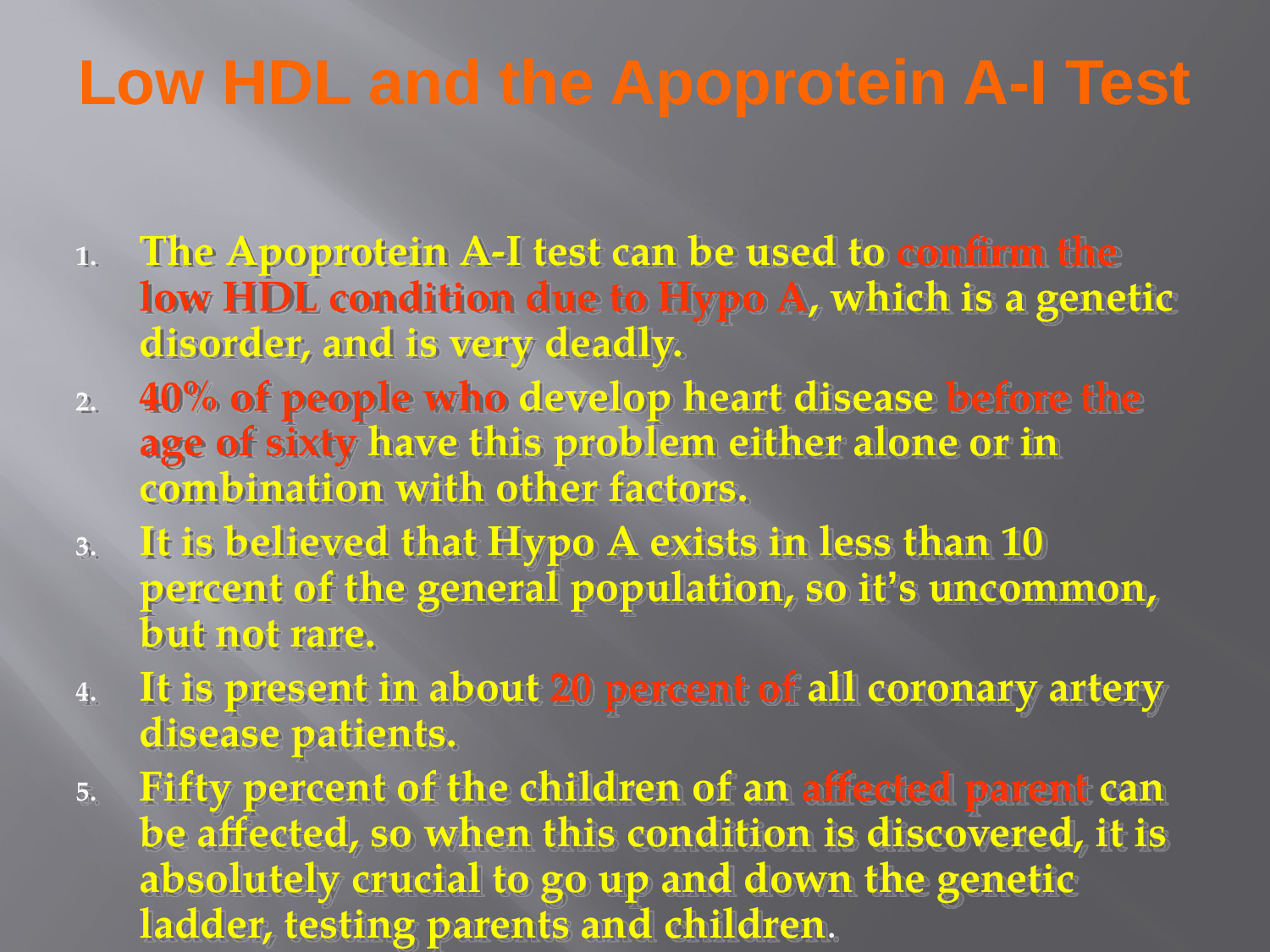

# Low HDL and the Apoprotein A-I Test
The Apoprotein A-I test can be used to confirm the low HDL condition due to Hypo A, which is a genetic disorder, and is very deadly.
40% of people who develop heart disease before the age of sixty have this problem either alone or in combination with other factors.
It is believed that Hypo A exists in less than 10 percent of the general population, so it’s uncommon, but not rare.
It is present in about 20 percent of all coronary artery disease patients.
Fifty percent of the children of an affected parent can be affected, so when this condition is discovered, it is absolutely crucial to go up and down the genetic ladder, testing parents and children.